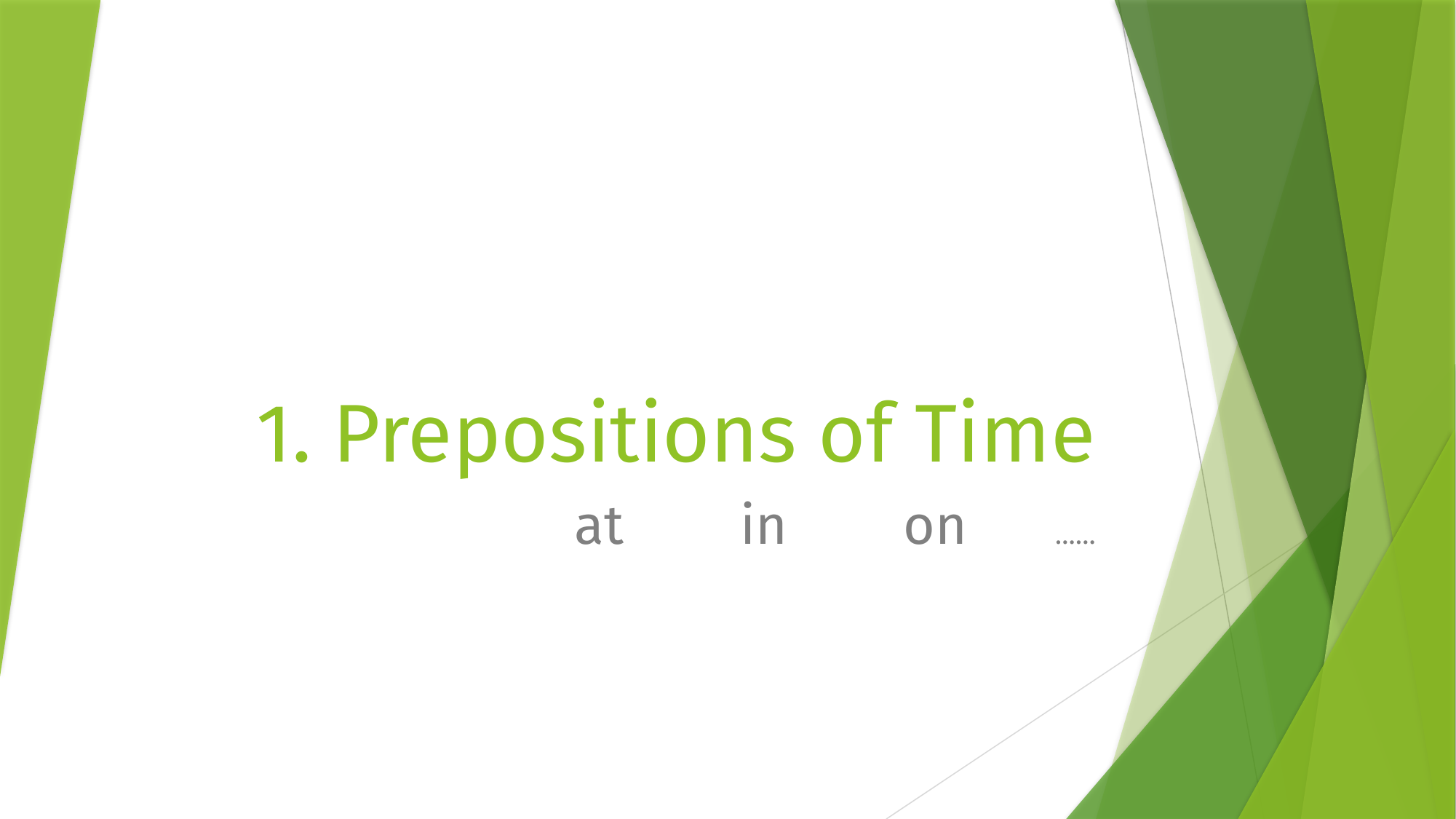

# 1. Prepositions of Time
at        in        on      ……